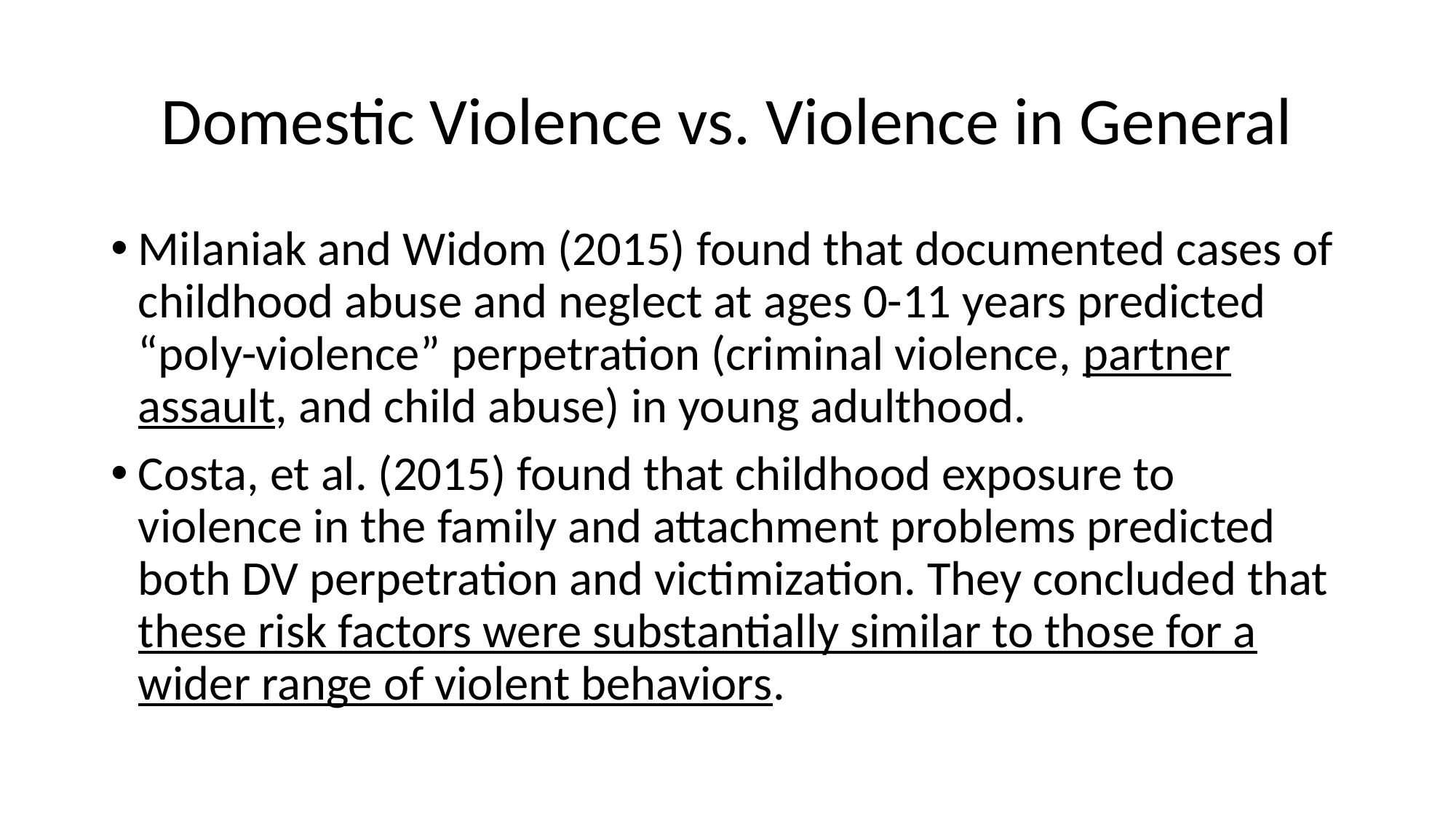

# Domestic Violence vs. Violence in General
Milaniak and Widom (2015) found that documented cases of childhood abuse and neglect at ages 0-11 years predicted “poly-violence” perpetration (criminal violence, partner assault, and child abuse) in young adulthood.
Costa, et al. (2015) found that childhood exposure to violence in the family and attachment problems predicted both DV perpetration and victimization. They concluded that these risk factors were substantially similar to those for a wider range of violent behaviors.